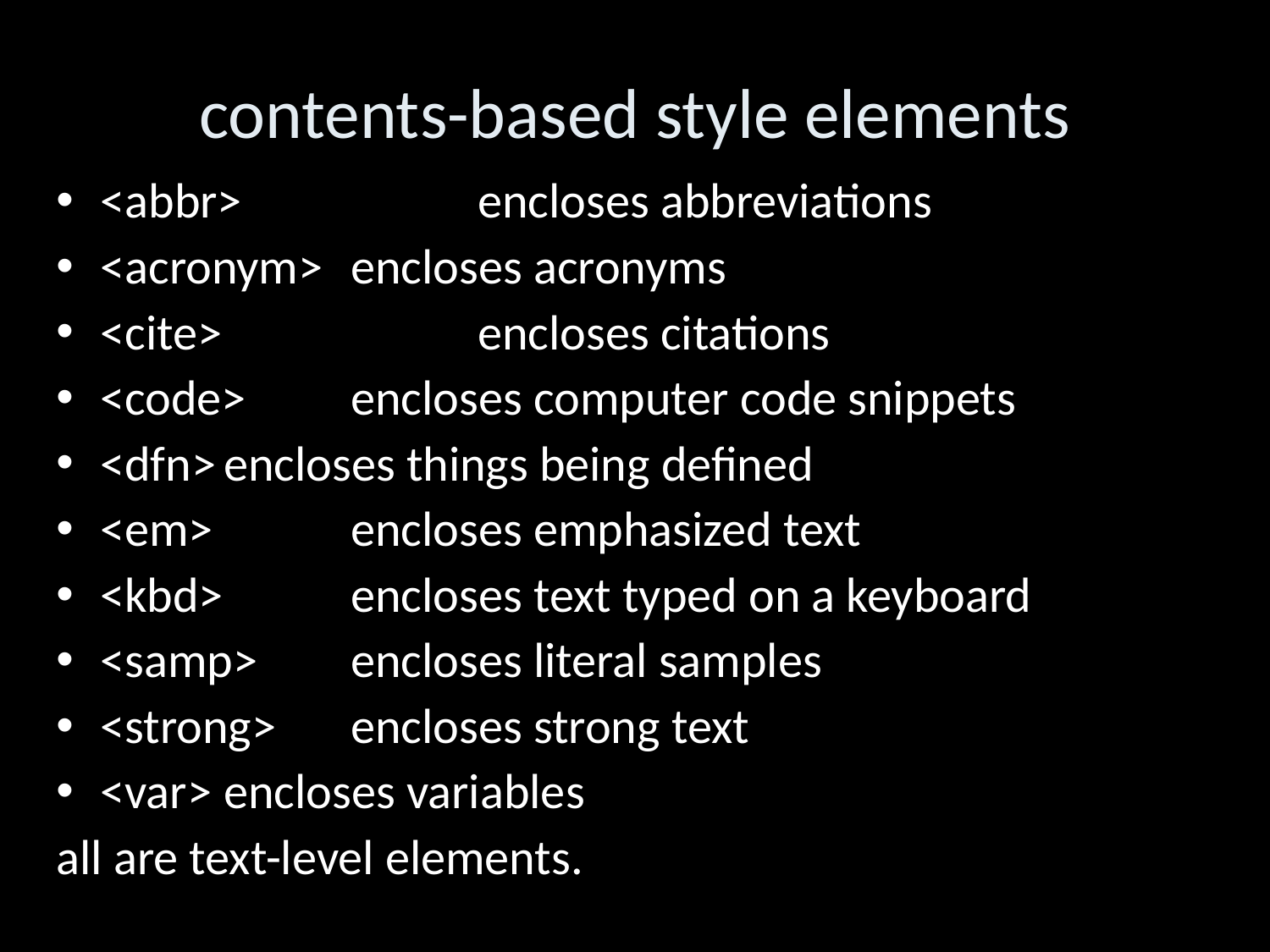

contents-based style elements
<abbr> 		encloses abbreviations
<acronym> 	encloses acronyms
<cite> 		encloses citations
<code> 	encloses computer code snippets
<dfn>	encloses things being defined
<em> 	encloses emphasized text
<kbd> 	encloses text typed on a keyboard
<samp>	encloses literal samples
<strong>	encloses strong text
<var> 	encloses variables
all are text-level elements.